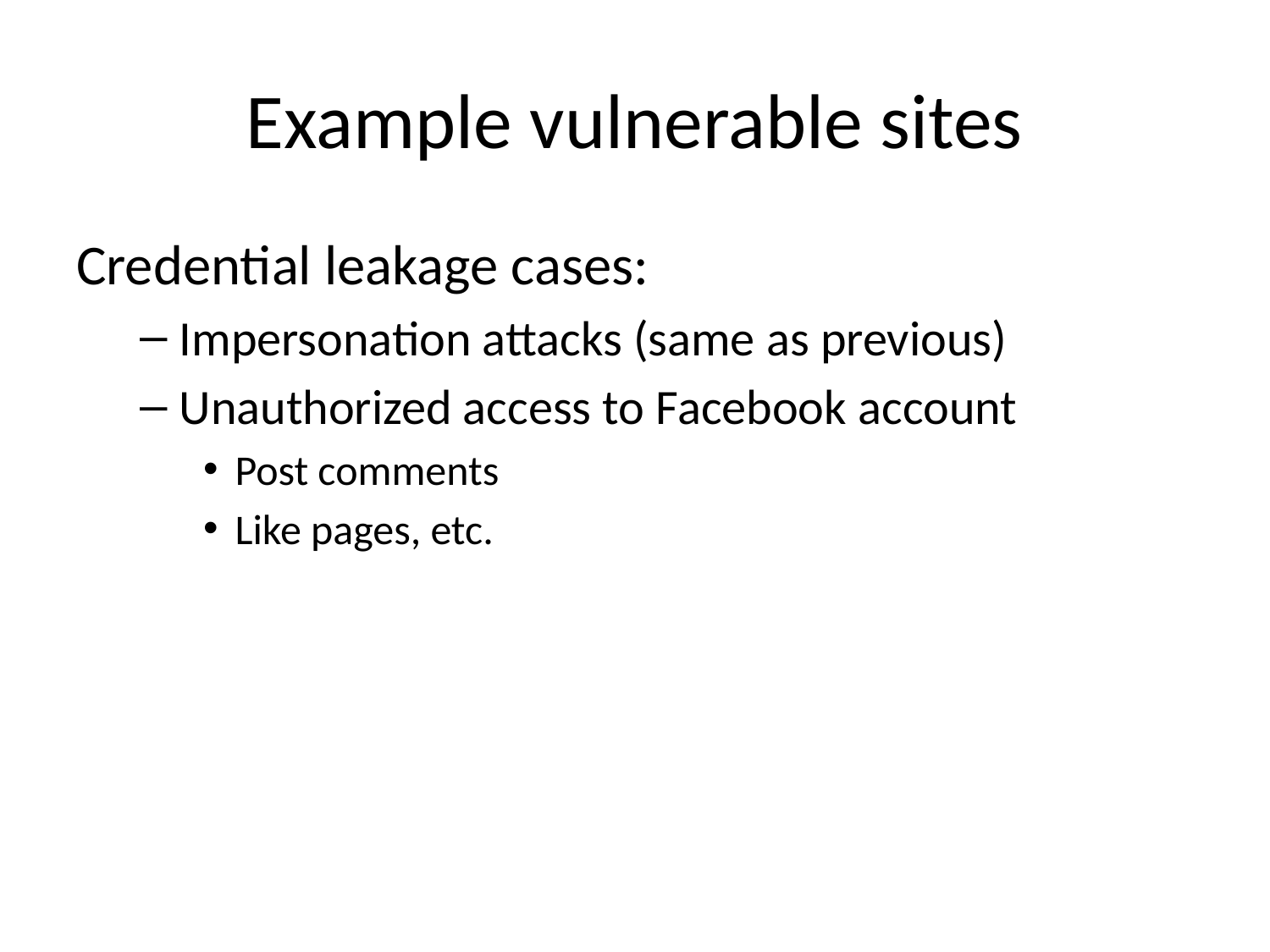

# Example vulnerable sites
Credential leakage cases:
Impersonation attacks (same as previous)
Unauthorized access to Facebook account
Post comments
Like pages, etc.